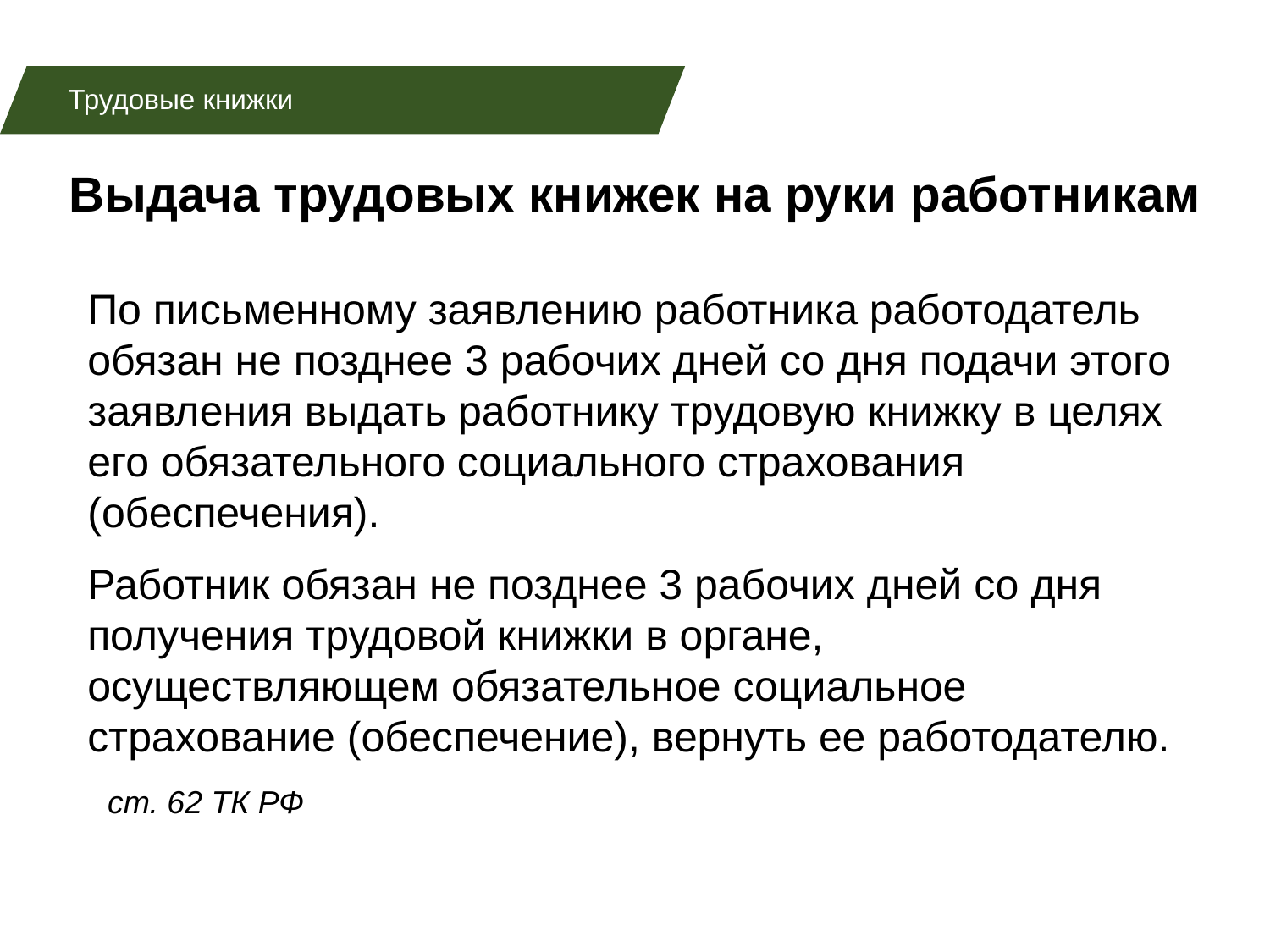

Трудовые книжки
Выдача трудовых книжек на руки работникам

По письменному заявлению работника работодатель обязан не позднее 3 рабочих дней со дня подачи этого заявления выдать работнику трудовую книжку в целях его обязательного социального страхования (обеспечения).

Работник обязан не позднее 3 рабочих дней со дня получения трудовой книжки в органе, осуществляющем обязательное социальное страхование (обеспечение), вернуть ее работодателю.
ст. 62 ТК РФ